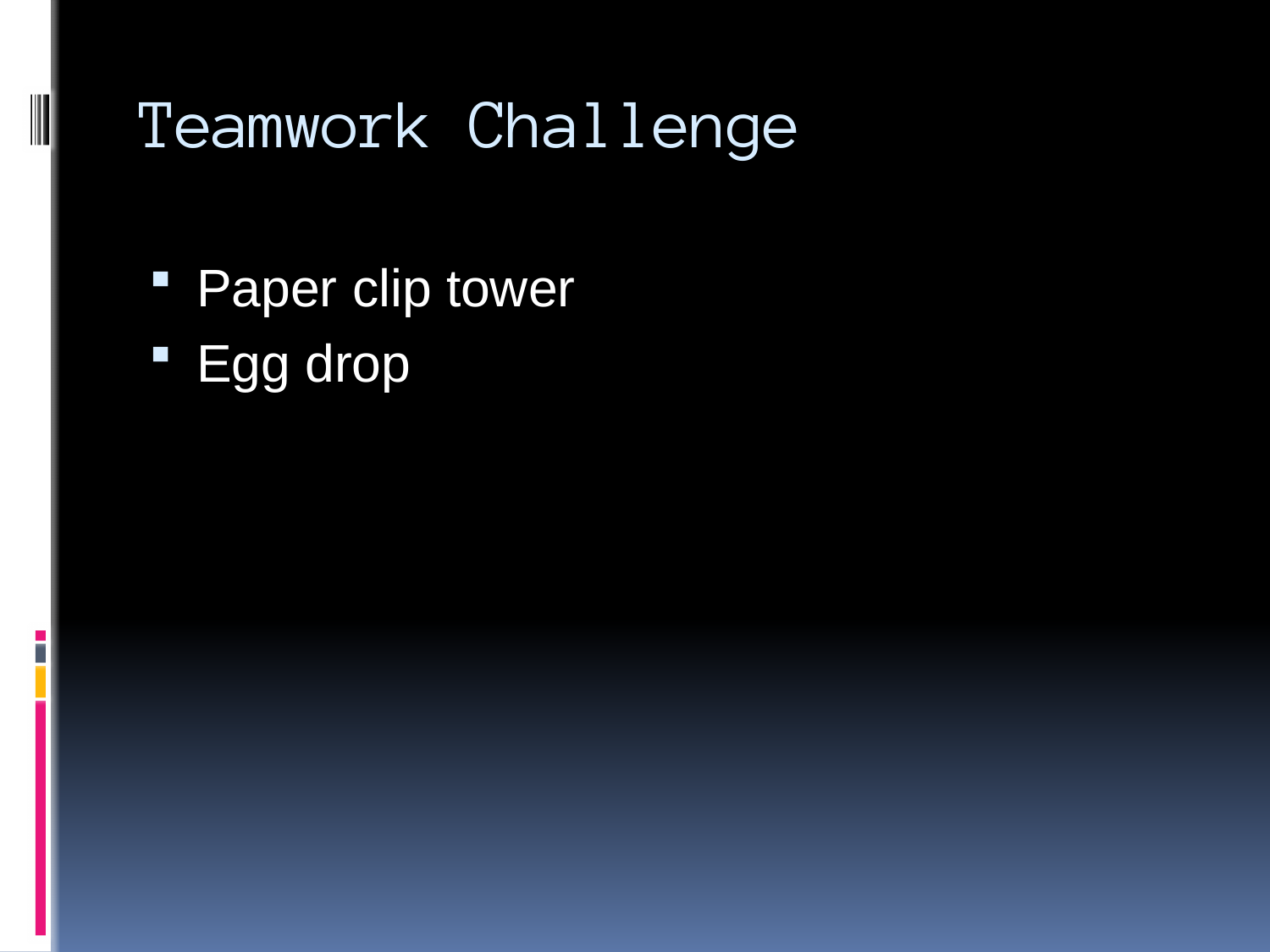

# Teamwork Challenge
Paper clip tower
Egg drop